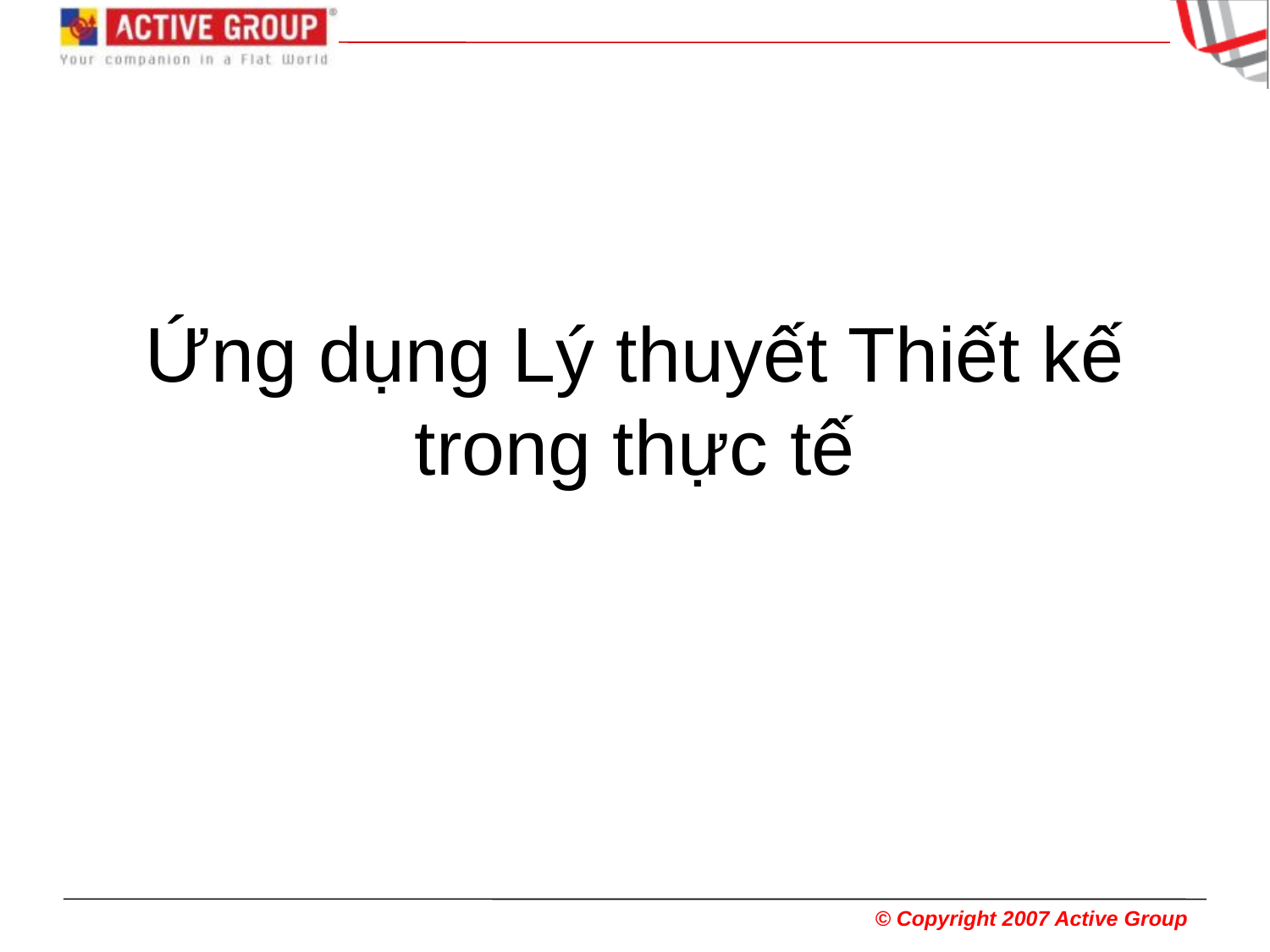

# Ứng dụng Lý thuyết Thiết kế trong thực tế